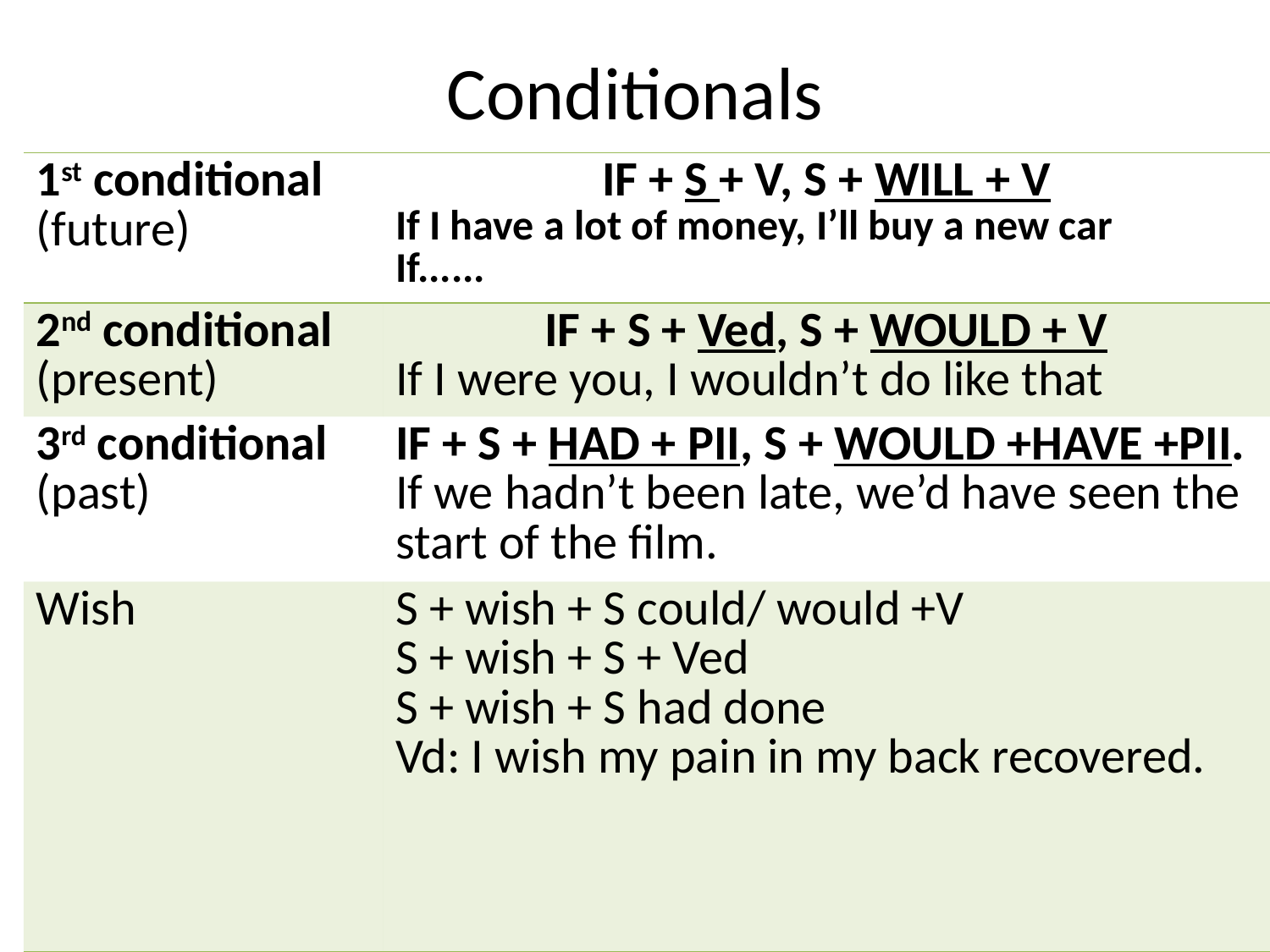

# Conditionals
| 1st conditional (future) | IF + S + V, S + WILL + V If I have a lot of money, I’ll buy a new car If...... |
| --- | --- |
| 2nd conditional (present) | IF + S + Ved, S + WOULD + V If I were you, I wouldn’t do like that |
| 3rd conditional (past) | IF + S + HAD + PII, S + WOULD +HAVE +PII. If we hadn’t been late, we’d have seen the start of the film. |
| Wish | S + wish + S could/ would +V S + wish + S + Ved S + wish + S had done Vd: I wish my pain in my back recovered. |